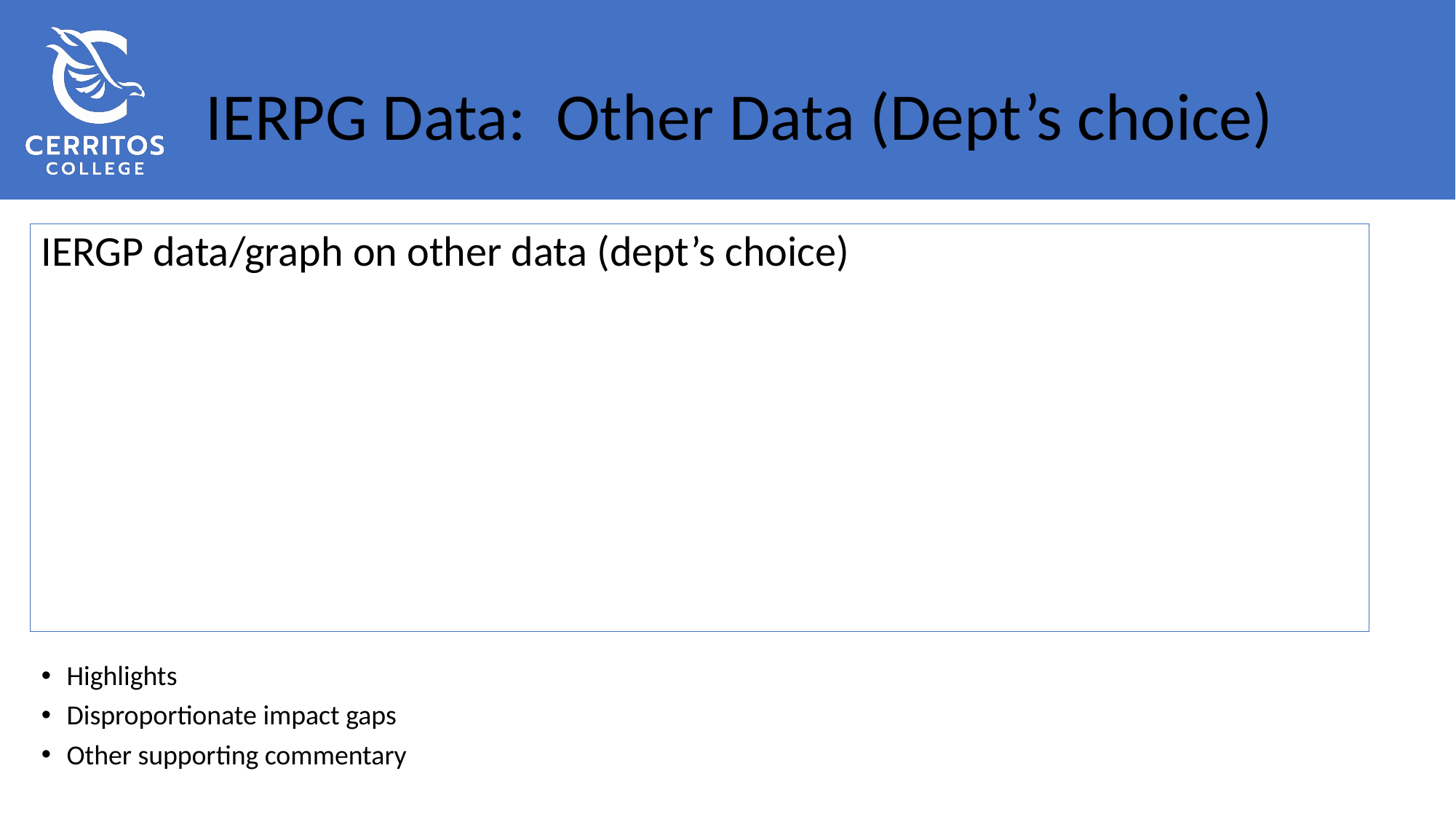

# IERPG Data:  Other Data (Dept’s choice)
IERGP data/graph on other data (dept’s choice)

Highlights
Disproportionate impact gaps
Other supporting commentary